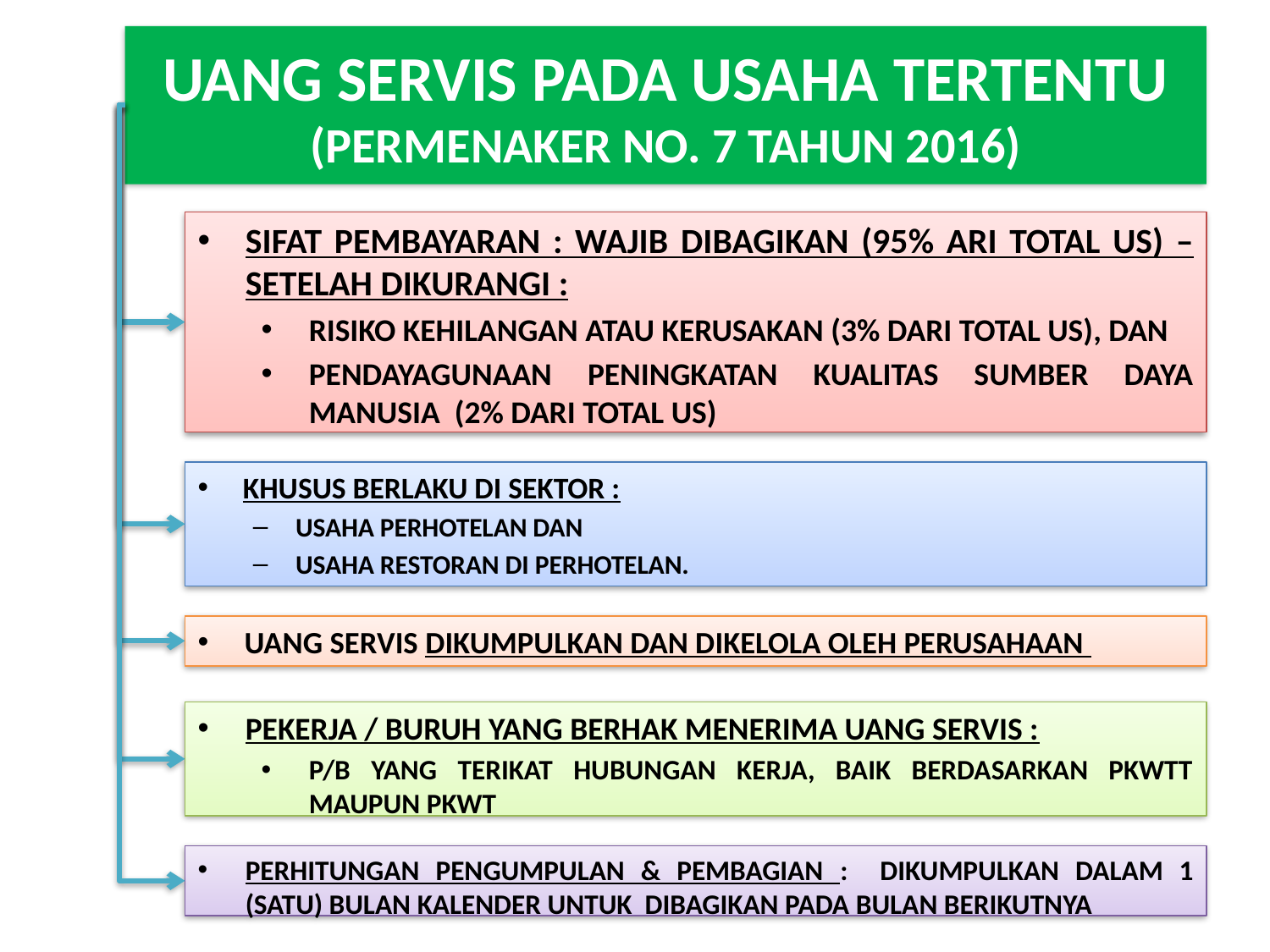

# UANG SERVIS PADA USAHA TERTENTU (PERMENAKER NO. 7 TAHUN 2016)
SIFAT PEMBAYARAN : WAJIB DIBAGIKAN (95% ARI TOTAL US) – SETELAH DIKURANGI :
RISIKO KEHILANGAN ATAU KERUSAKAN (3% DARI TOTAL US), DAN
PENDAYAGUNAAN PENINGKATAN KUALITAS SUMBER DAYA MANUSIA  (2% DARI TOTAL US)
KHUSUS BERLAKU DI SEKTOR :
USAHA PERHOTELAN DAN
USAHA RESTORAN DI PERHOTELAN.
UANG SERVIS DIKUMPULKAN DAN DIKELOLA OLEH PERUSAHAAN
PEKERJA / BURUH YANG BERHAK MENERIMA UANG SERVIS :
P/B YANG TERIKAT HUBUNGAN KERJA, BAIK BERDASARKAN PKWTT MAUPUN PKWT
PERHITUNGAN PENGUMPULAN & PEMBAGIAN :  DIKUMPULKAN DALAM 1 (SATU) BULAN KALENDER UNTUK  DIBAGIKAN PADA BULAN BERIKUTNYA